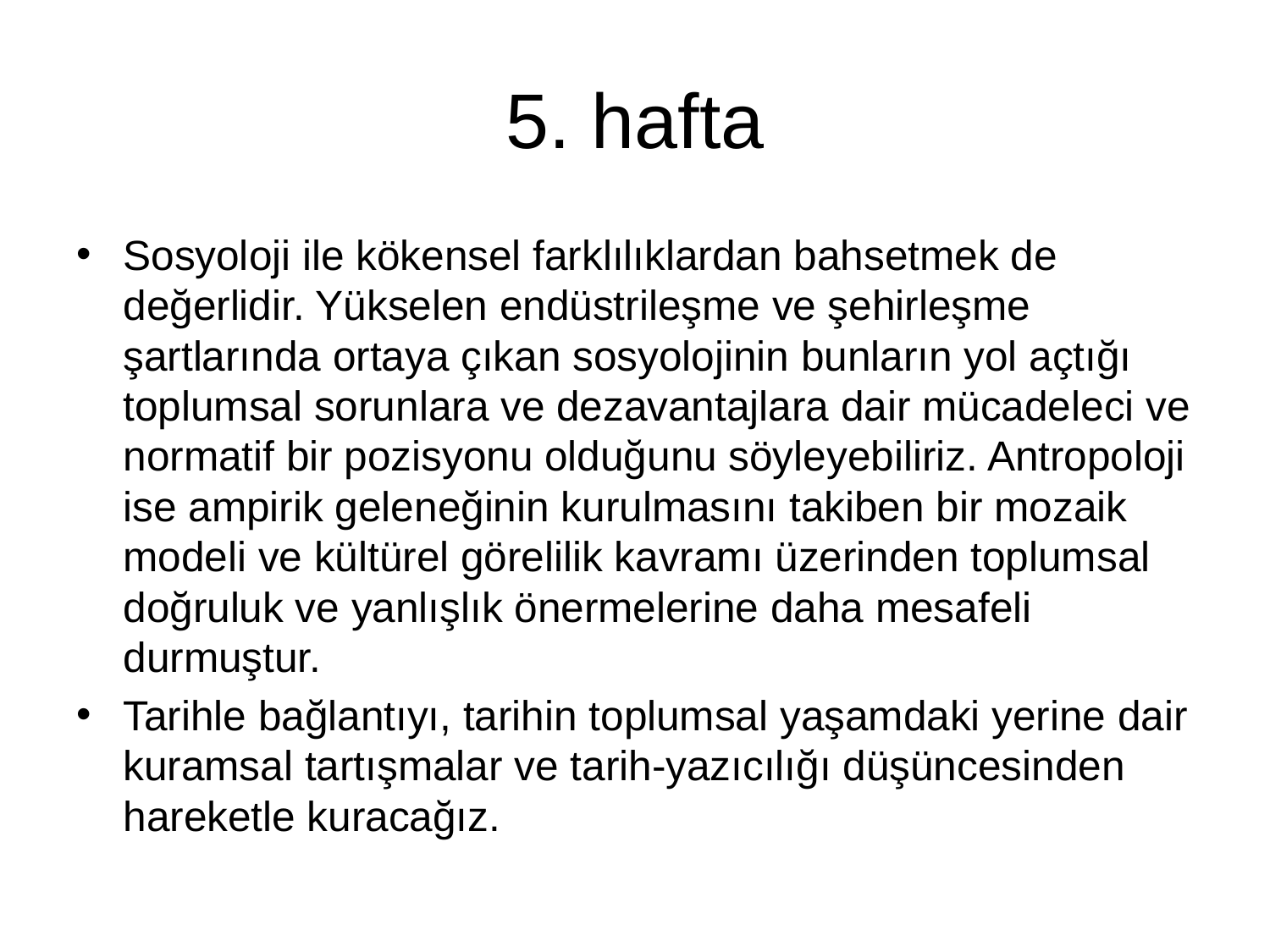

# 5. hafta
Sosyoloji ile kökensel farklılıklardan bahsetmek de değerlidir. Yükselen endüstrileşme ve şehirleşme şartlarında ortaya çıkan sosyolojinin bunların yol açtığı toplumsal sorunlara ve dezavantajlara dair mücadeleci ve normatif bir pozisyonu olduğunu söyleyebiliriz. Antropoloji ise ampirik geleneğinin kurulmasını takiben bir mozaik modeli ve kültürel görelilik kavramı üzerinden toplumsal doğruluk ve yanlışlık önermelerine daha mesafeli durmuştur.
Tarihle bağlantıyı, tarihin toplumsal yaşamdaki yerine dair kuramsal tartışmalar ve tarih-yazıcılığı düşüncesinden hareketle kuracağız.